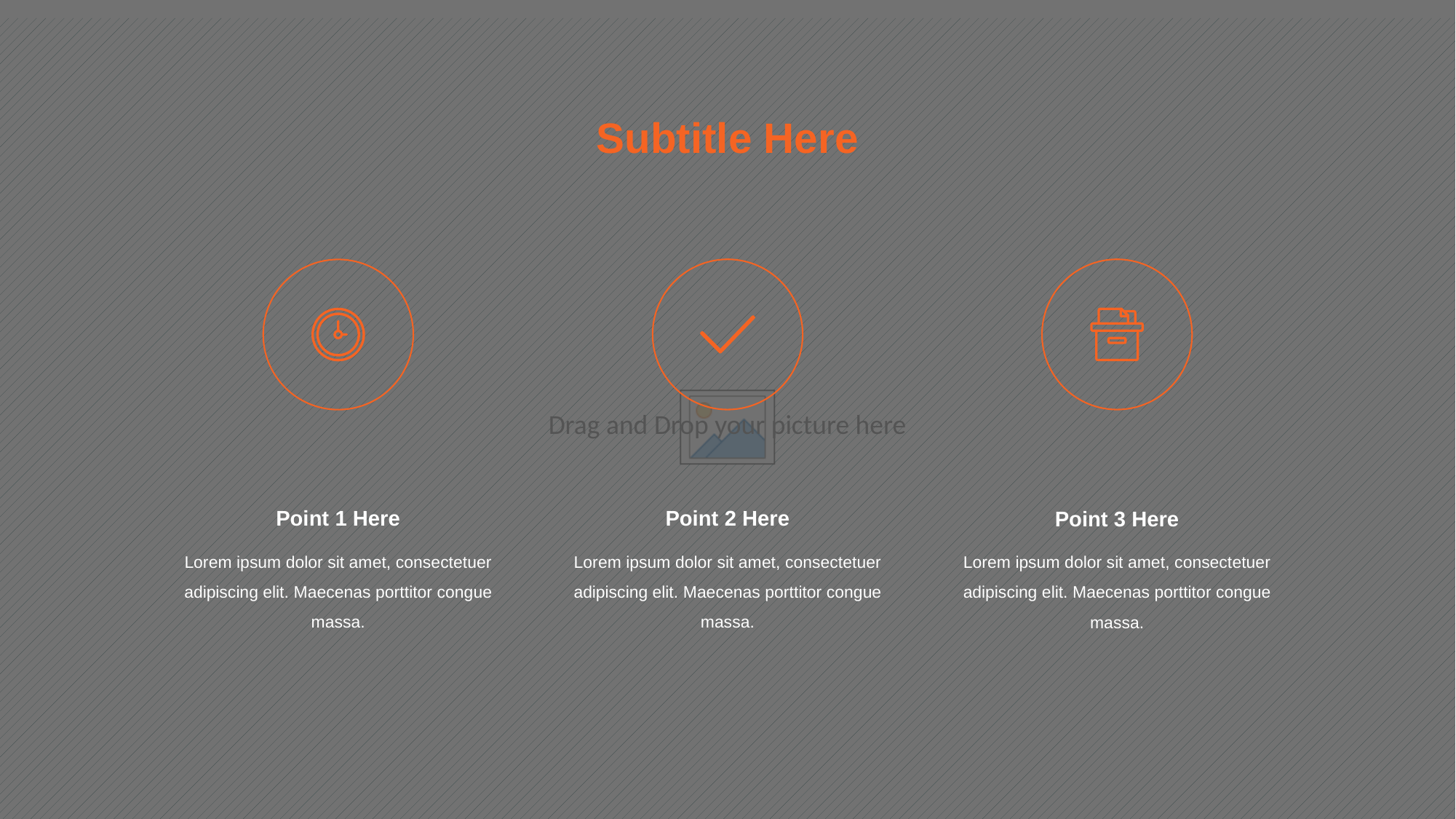

Subtitle Here

Point 2 Here
Lorem ipsum dolor sit amet, consectetuer adipiscing elit. Maecenas porttitor congue massa.

Point 3 Here
Lorem ipsum dolor sit amet, consectetuer adipiscing elit. Maecenas porttitor congue massa.

Point 1 Here
Lorem ipsum dolor sit amet, consectetuer adipiscing elit. Maecenas porttitor congue massa.